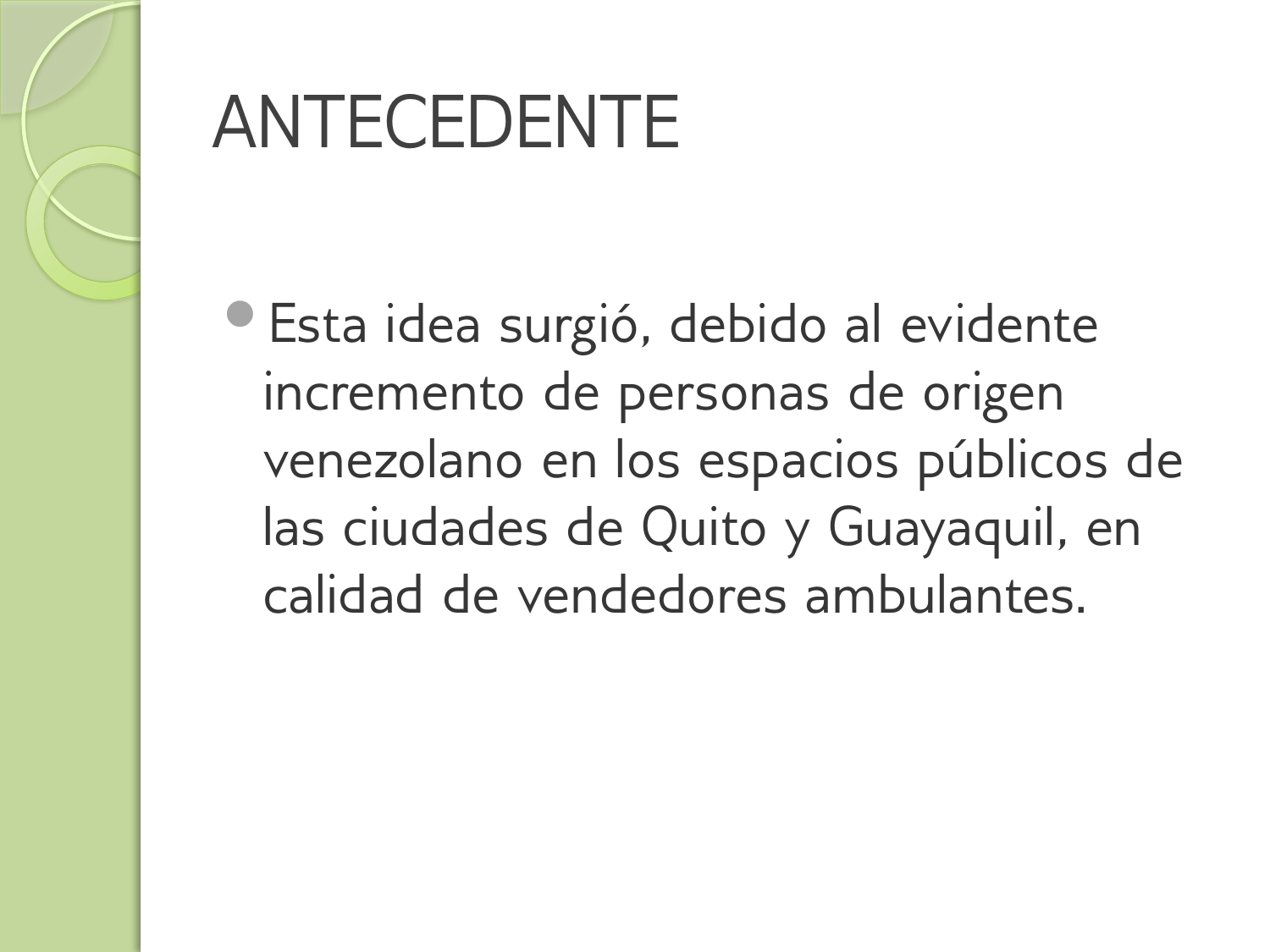

# ANTECEDENTE

Esta idea surgió, debido al evidente incremento de personas de origen venezolano en los espacios públicos de las ciudades de Quito y Guayaquil, en calidad de vendedores ambulantes.